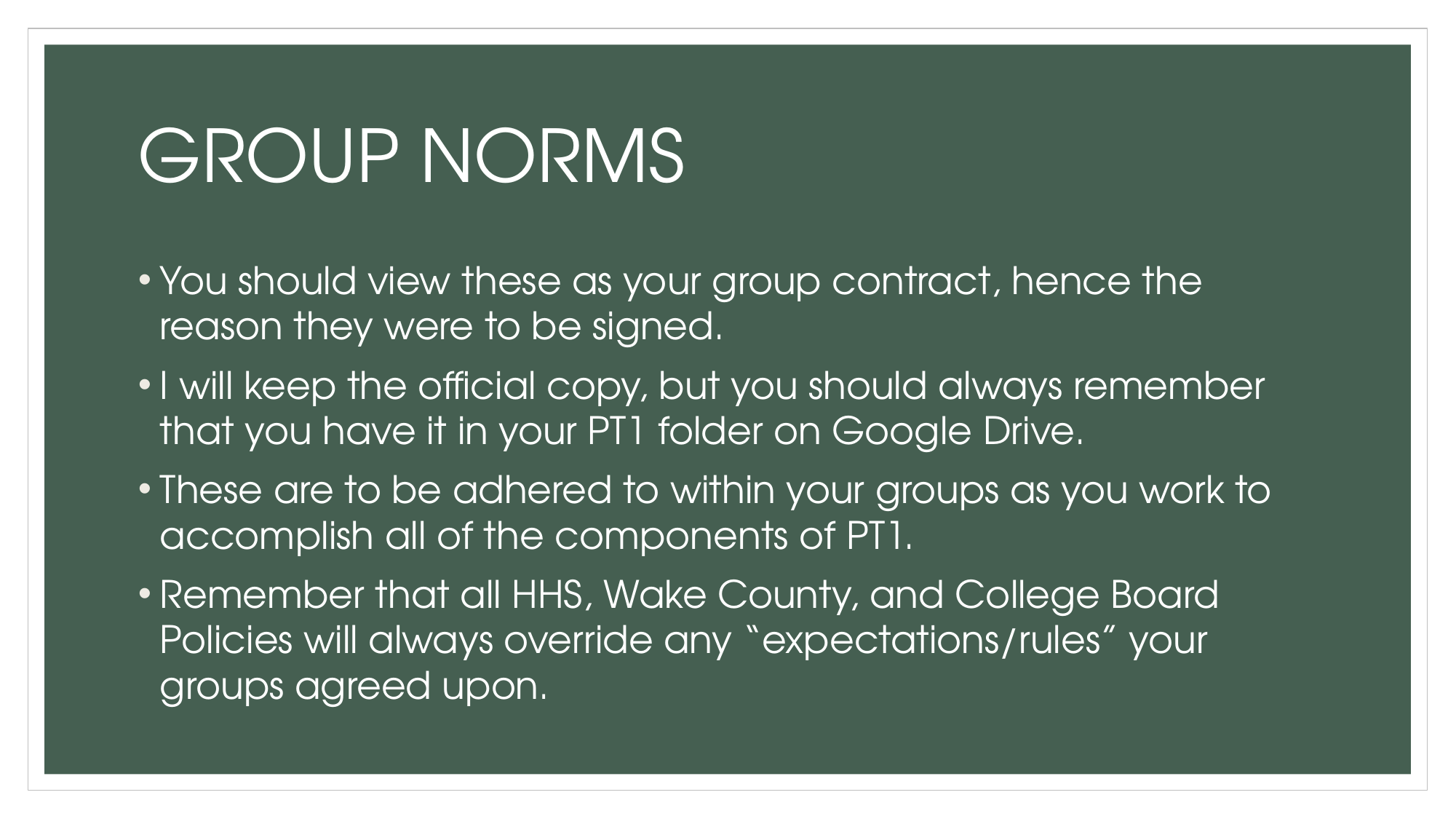

# GROUP NORMS
You should view these as your group contract, hence the reason they were to be signed.
I will keep the official copy, but you should always remember that you have it in your PT1 folder on Google Drive.
These are to be adhered to within your groups as you work to accomplish all of the components of PT1.
Remember that all HHS, Wake County, and College Board Policies will always override any “expectations/rules” your groups agreed upon.